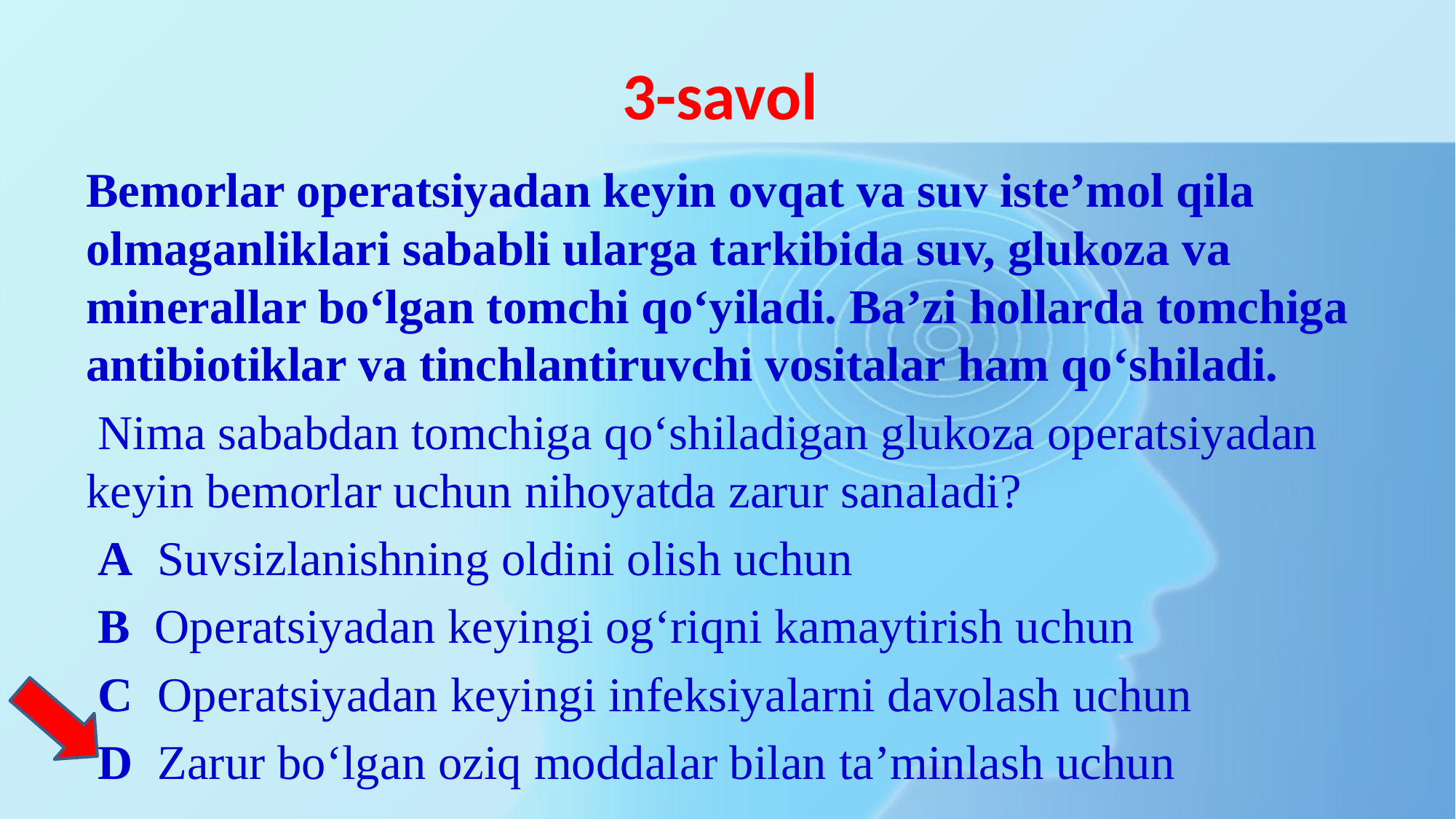

# 3-savol
Bemorlar operatsiyadan keyin ovqat va suv iste’mol qila olmaganliklari sababli ularga tarkibida suv, glukoza va minerallar bo‘lgan tomchi qo‘yiladi. Ba’zi hollarda tomchiga antibiotiklar va tinchlantiruvchi vositalar ham qo‘shiladi.
 Nima sababdan tomchiga qo‘shiladigan glukoza operatsiyadan keyin bemorlar uchun nihoyatda zarur sanaladi?
 A  Suvsizlanishning oldini olish uchun
 B  Operatsiyadan keyingi og‘riqni kamaytirish uchun
 C  Operatsiyadan keyingi infeksiyalarni davolash uchun
 D  Zarur bo‘lgan oziq moddalar bilan ta’minlash uchun